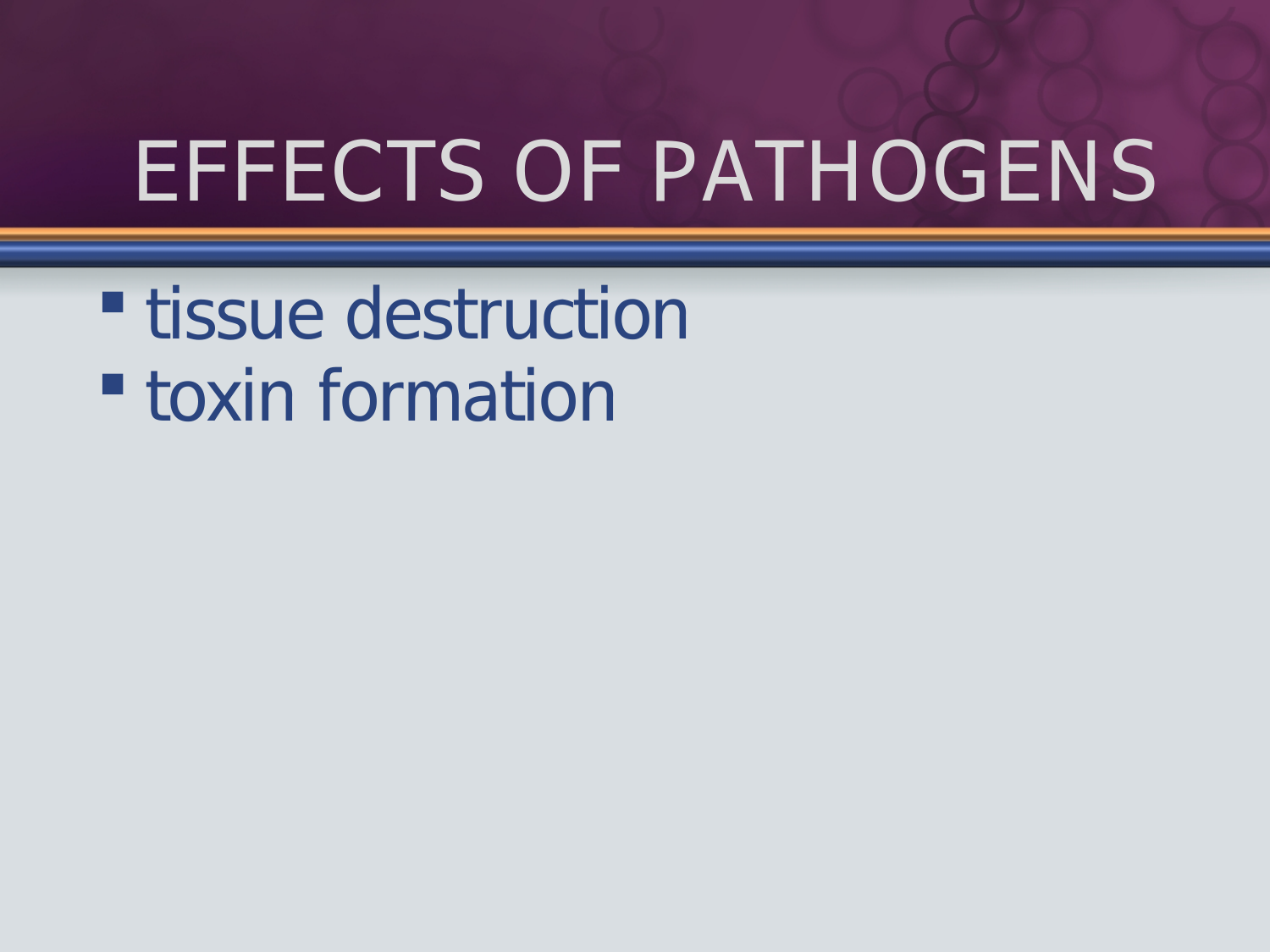

# Effects of Pathogens
tissue destruction
toxin formation